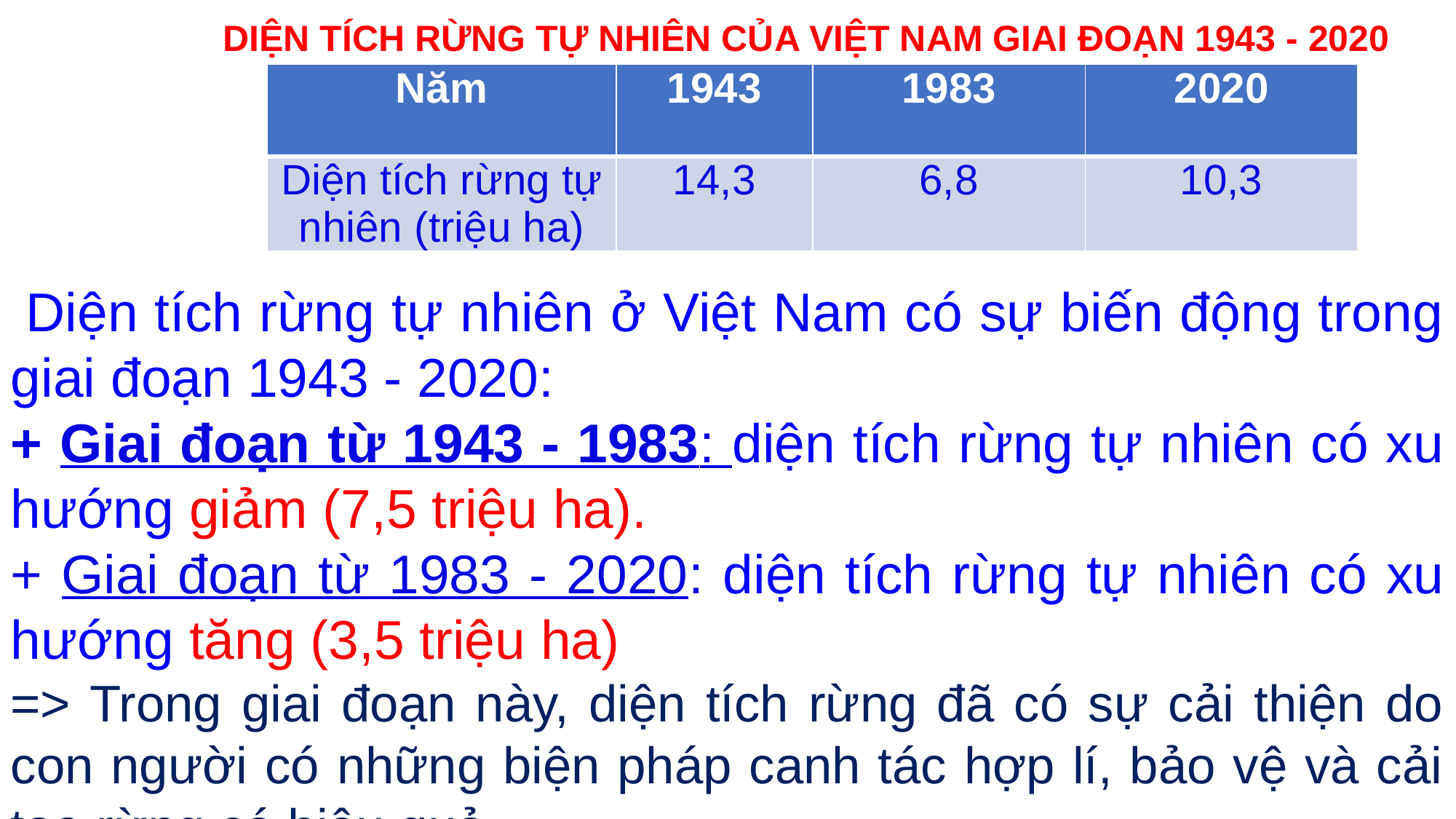

DIỆN TÍCH RỪNG TỰ NHIÊN CỦA VIỆT NAM GIAI ĐOẠN 1943 - 2020
| Năm | 1943 | 1983 | 2020 |
| --- | --- | --- | --- |
| Diện tích rừng tự nhiên (triệu ha) | 14,3 | 6,8 | 10,3 |
 Diện tích rừng tự nhiên ở Việt Nam có sự biến động trong giai đoạn 1943 - 2020:
+ Giai đoạn từ 1943 - 1983: diện tích rừng tự nhiên có xu hướng giảm (7,5 triệu ha).
+ Giai đoạn từ 1983 - 2020: diện tích rừng tự nhiên có xu hướng tăng (3,5 triệu ha)
=> Trong giai đoạn này, diện tích rừng đã có sự cải thiện do con người có những biện pháp canh tác hợp lí, bảo vệ và cải tạo rừng có hiệu quả.